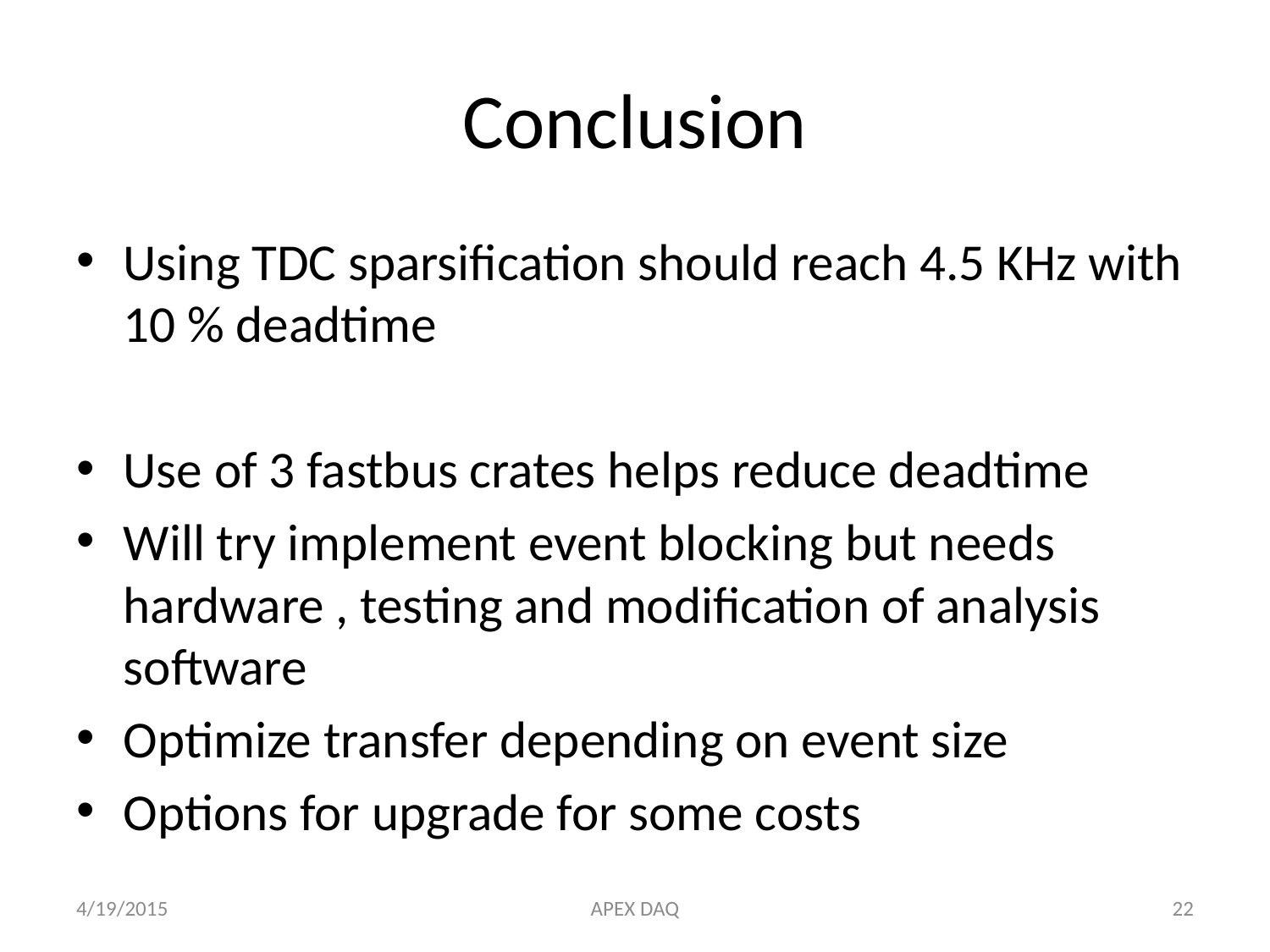

# Conclusion
Using TDC sparsification should reach 4.5 KHz with 10 % deadtime

Use of 3 fastbus crates helps reduce deadtime
Will try implement event blocking but needs hardware , testing and modification of analysis software
Optimize transfer depending on event size
Options for upgrade for some costs

4/19/2015
APEX DAQ
22